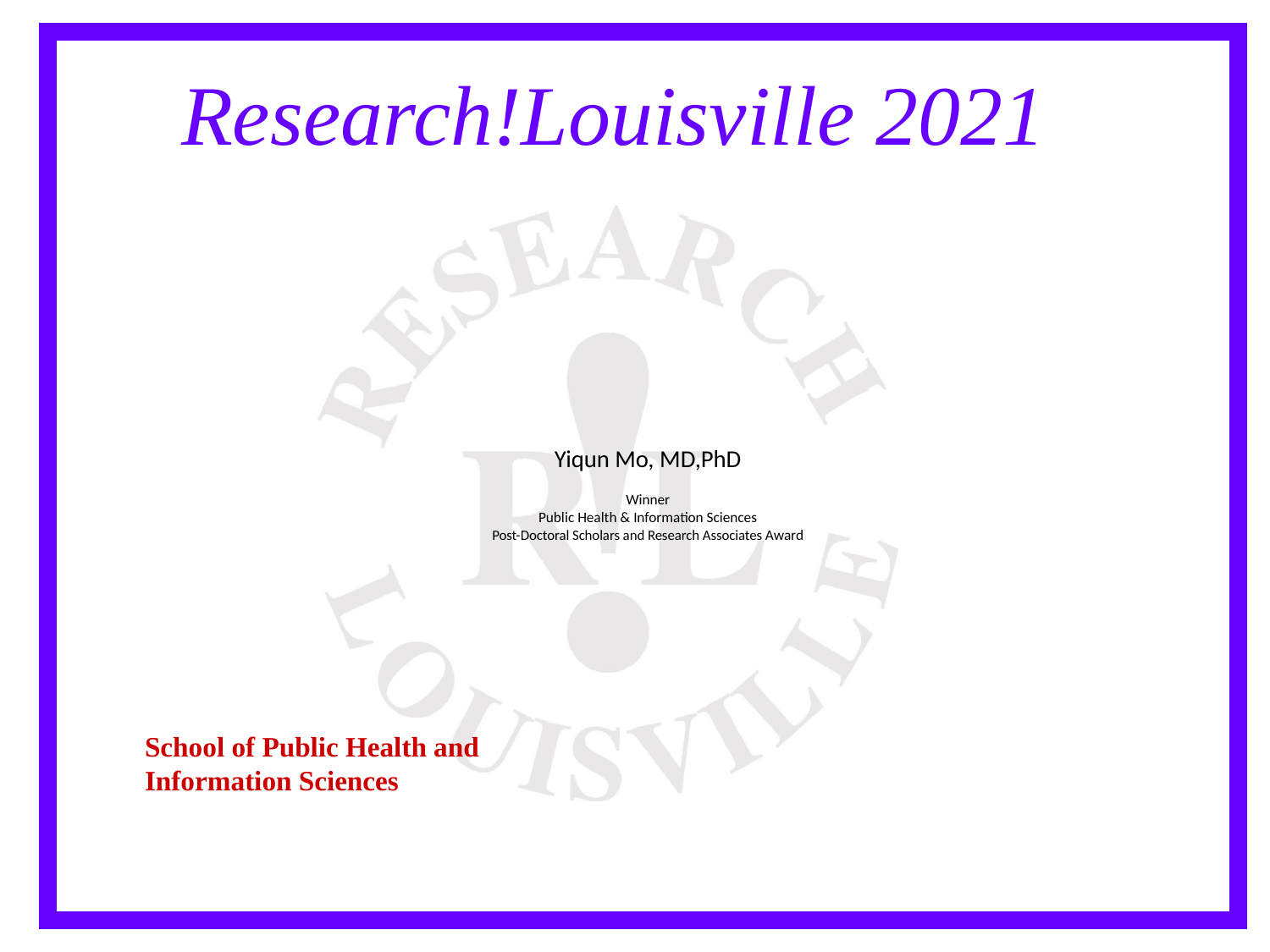

Yiqun Mo, MD,PhD
Winner
Public Health & Information Sciences
Post-Doctoral Scholars and Research Associates Award
School of Public Health and Information Sciences